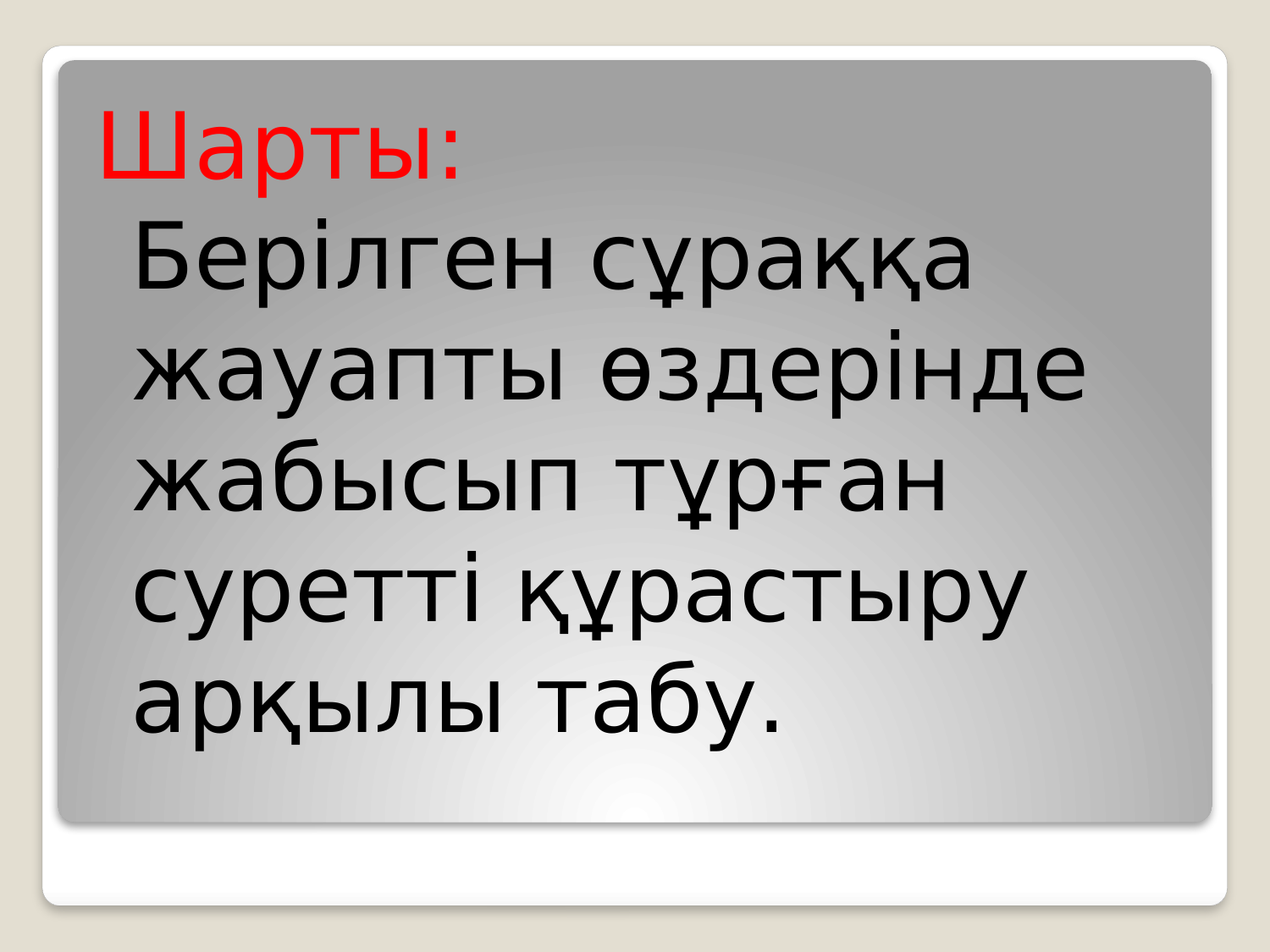

Шарты:
Берілген сұраққа жауапты өздерінде жабысып тұрған суретті құрастыру арқылы табу.